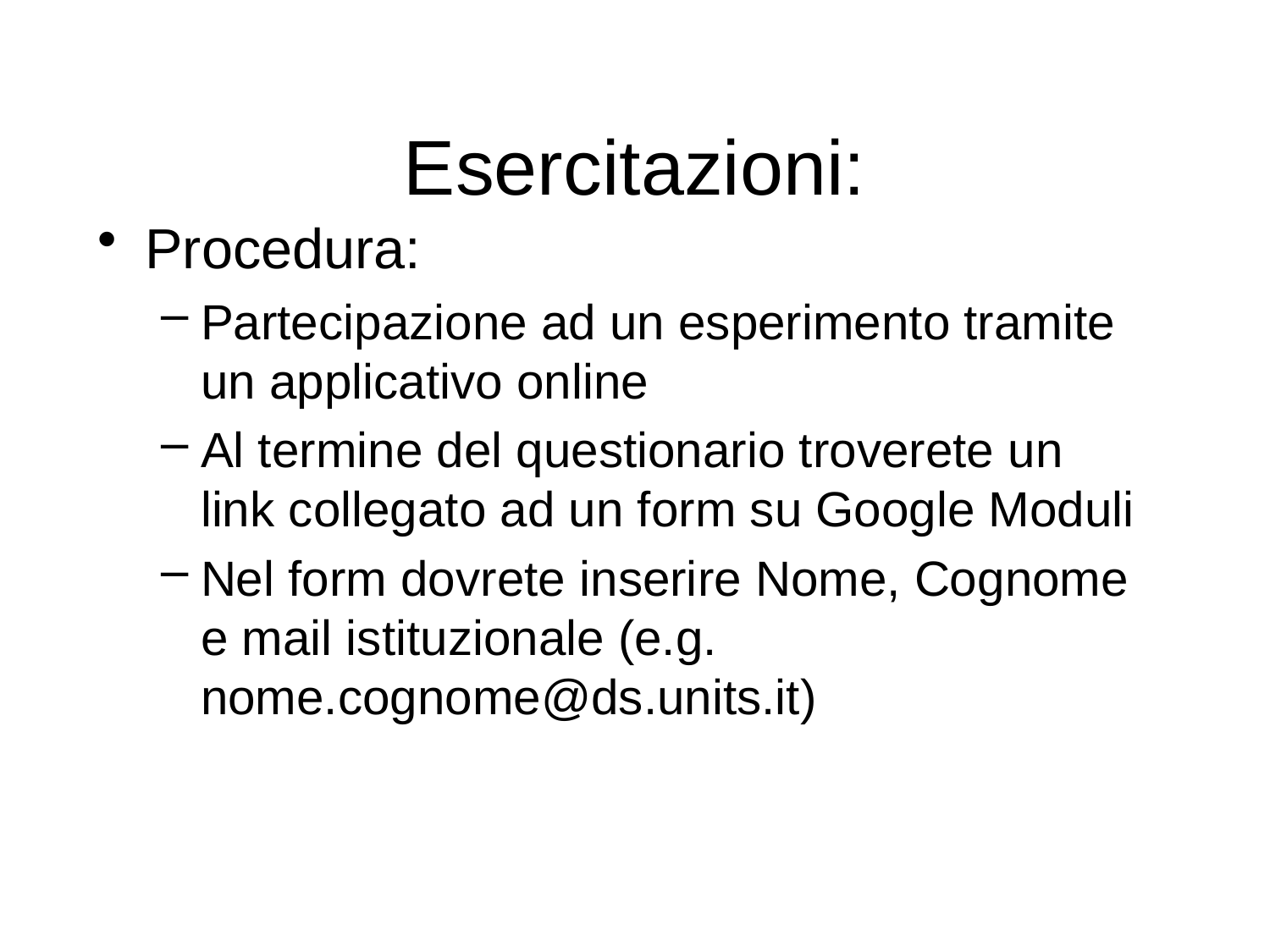

# Esercitazioni:
Procedura:
Partecipazione ad un esperimento tramite un applicativo online
Al termine del questionario troverete un link collegato ad un form su Google Moduli
Nel form dovrete inserire Nome, Cognome e mail istituzionale (e.g. nome.cognome@ds.units.it)